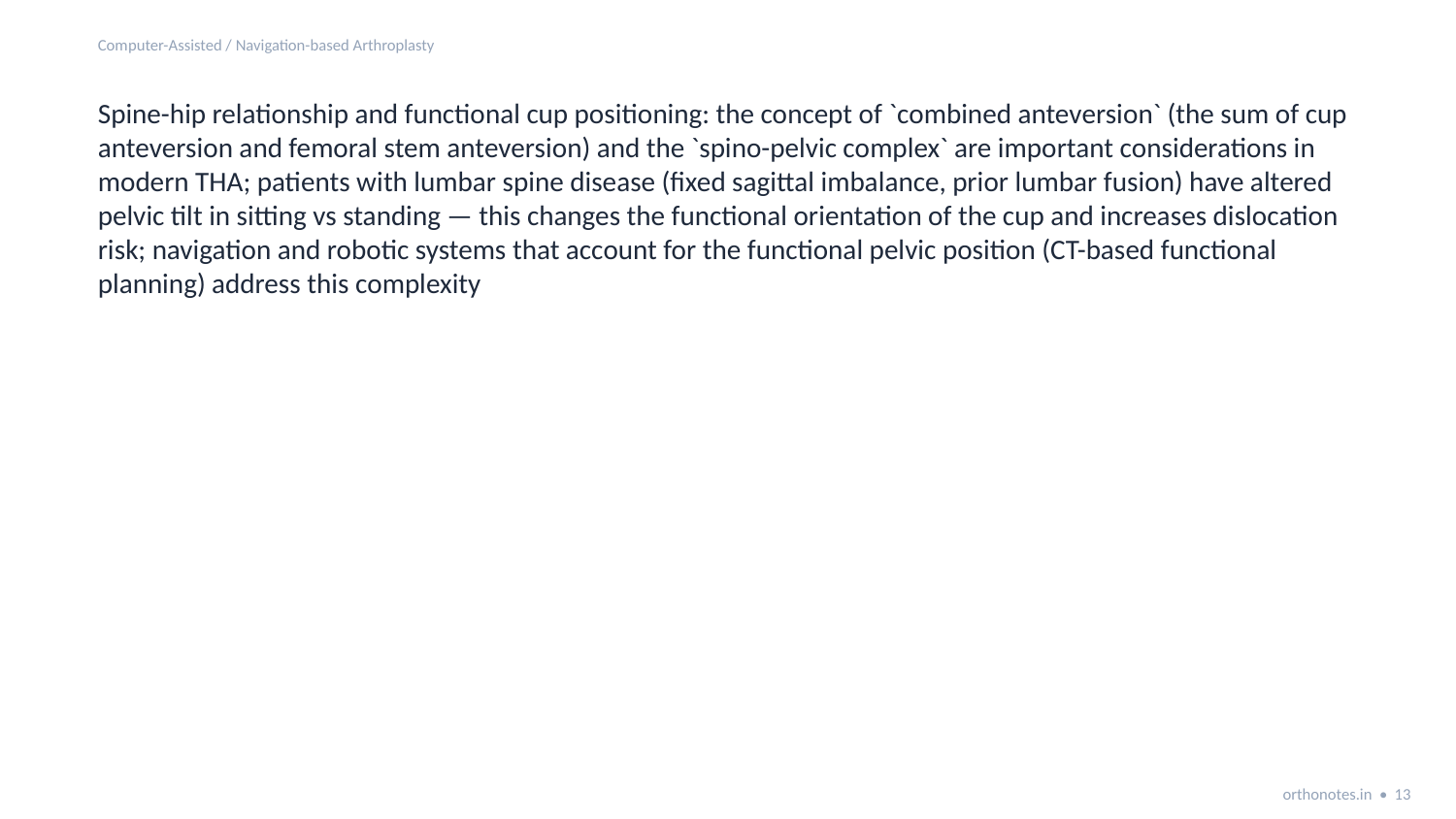

Computer-Assisted / Navigation-based Arthroplasty
Spine-hip relationship and functional cup positioning: the concept of `combined anteversion` (the sum of cup anteversion and femoral stem anteversion) and the `spino-pelvic complex` are important considerations in modern THA; patients with lumbar spine disease (fixed sagittal imbalance, prior lumbar fusion) have altered pelvic tilt in sitting vs standing — this changes the functional orientation of the cup and increases dislocation risk; navigation and robotic systems that account for the functional pelvic position (CT-based functional planning) address this complexity
orthonotes.in  •  13